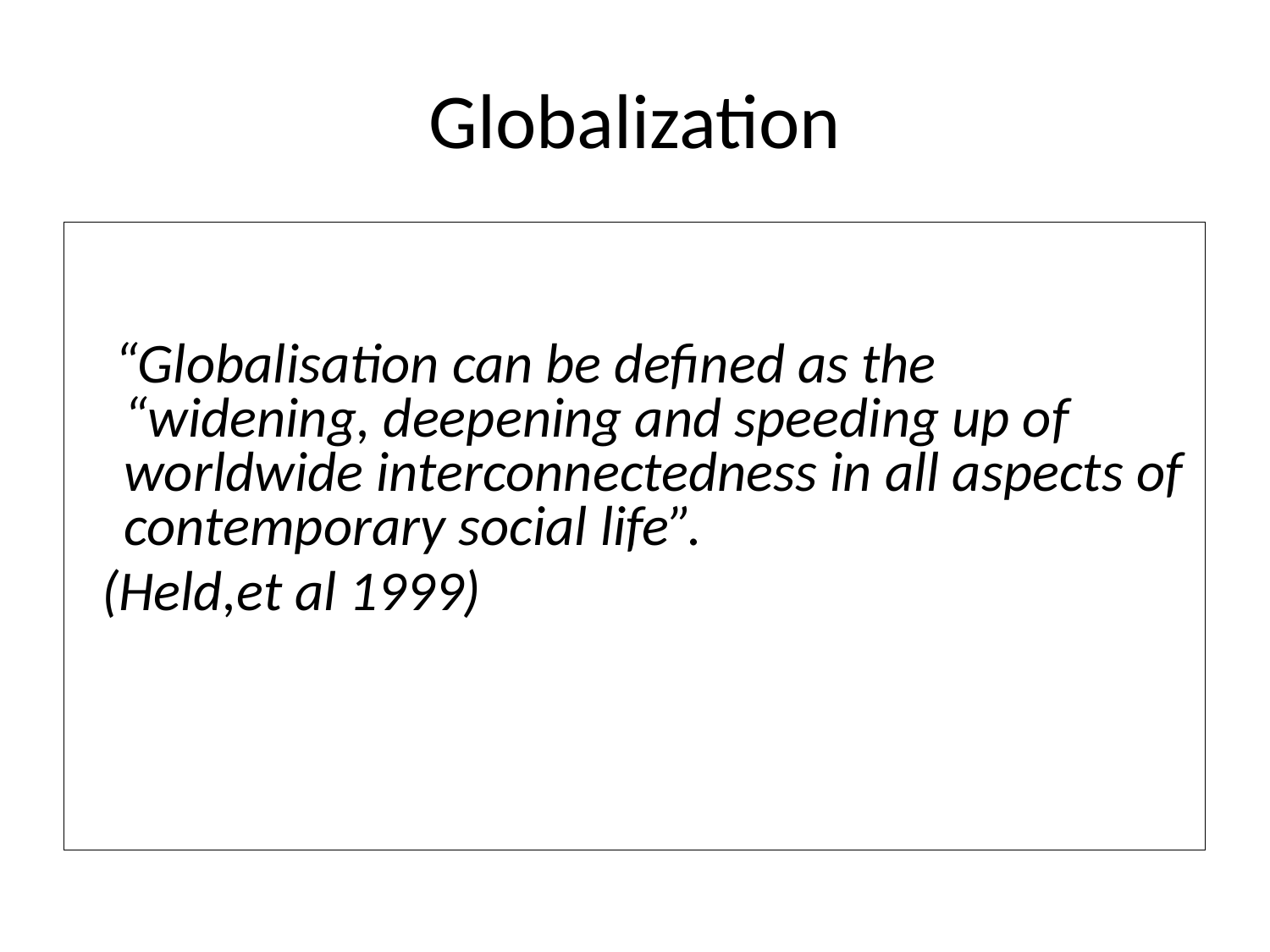

# Globalization

   “Globalisation can be defined as the “widening, deepening and speeding up of  worldwide interconnectedness in all aspects of contemporary social life”.
  (Held,et al 1999)